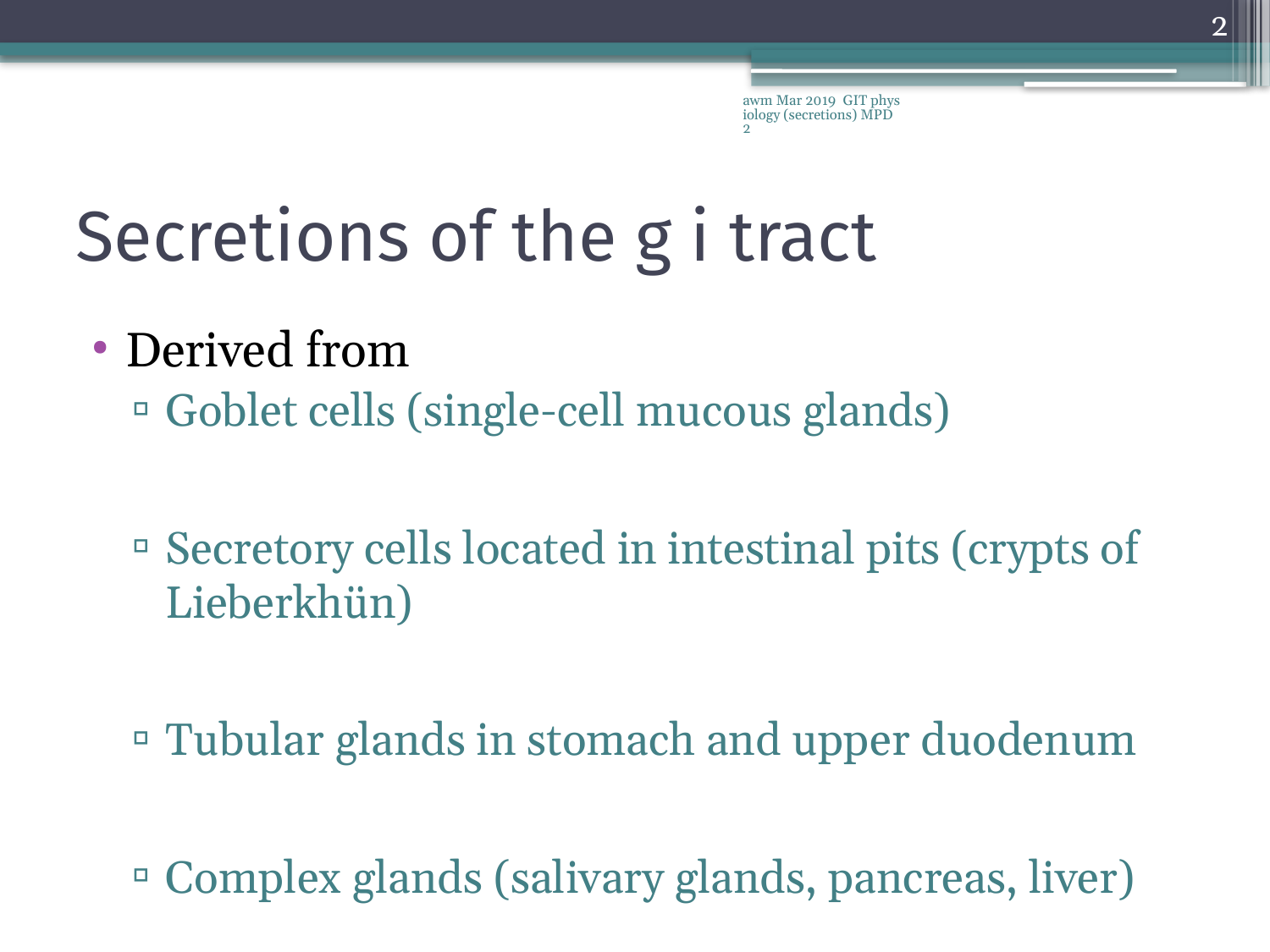

2
awm Mar 2019  GIT physiology (secretions) MPD 2
# Secretions of the g i tract
Derived from
Goblet cells (single-cell mucous glands)

Secretory cells located in intestinal pits (crypts of Lieberkhün)

Tubular glands in stomach and upper duodenum

Complex glands (salivary glands, pancreas, liver)